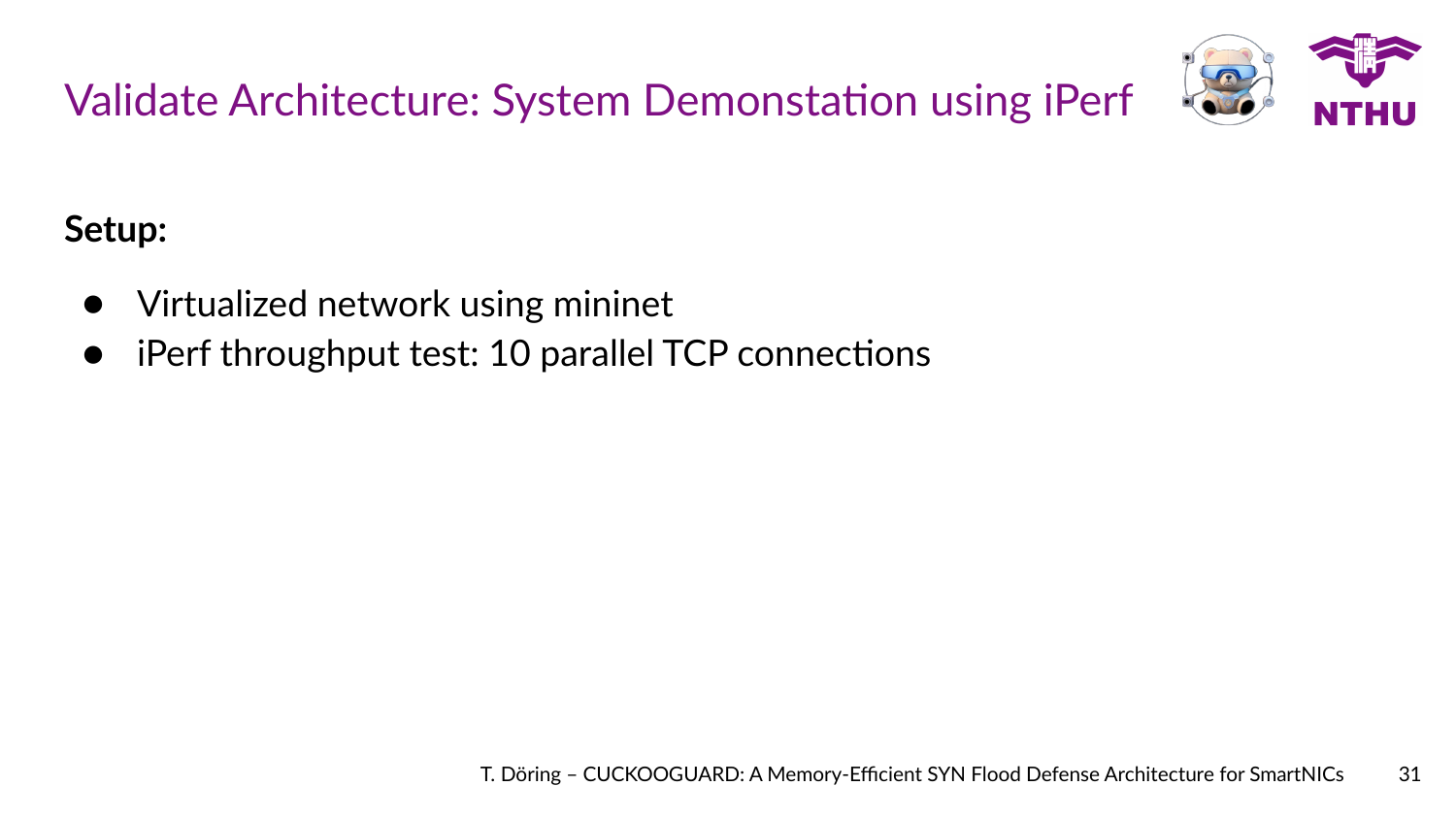

# Validate Architecture: System Demonstation using iPerf
Setup:
Virtualized network using mininet
iPerf throughput test: 10 parallel TCP connections
31